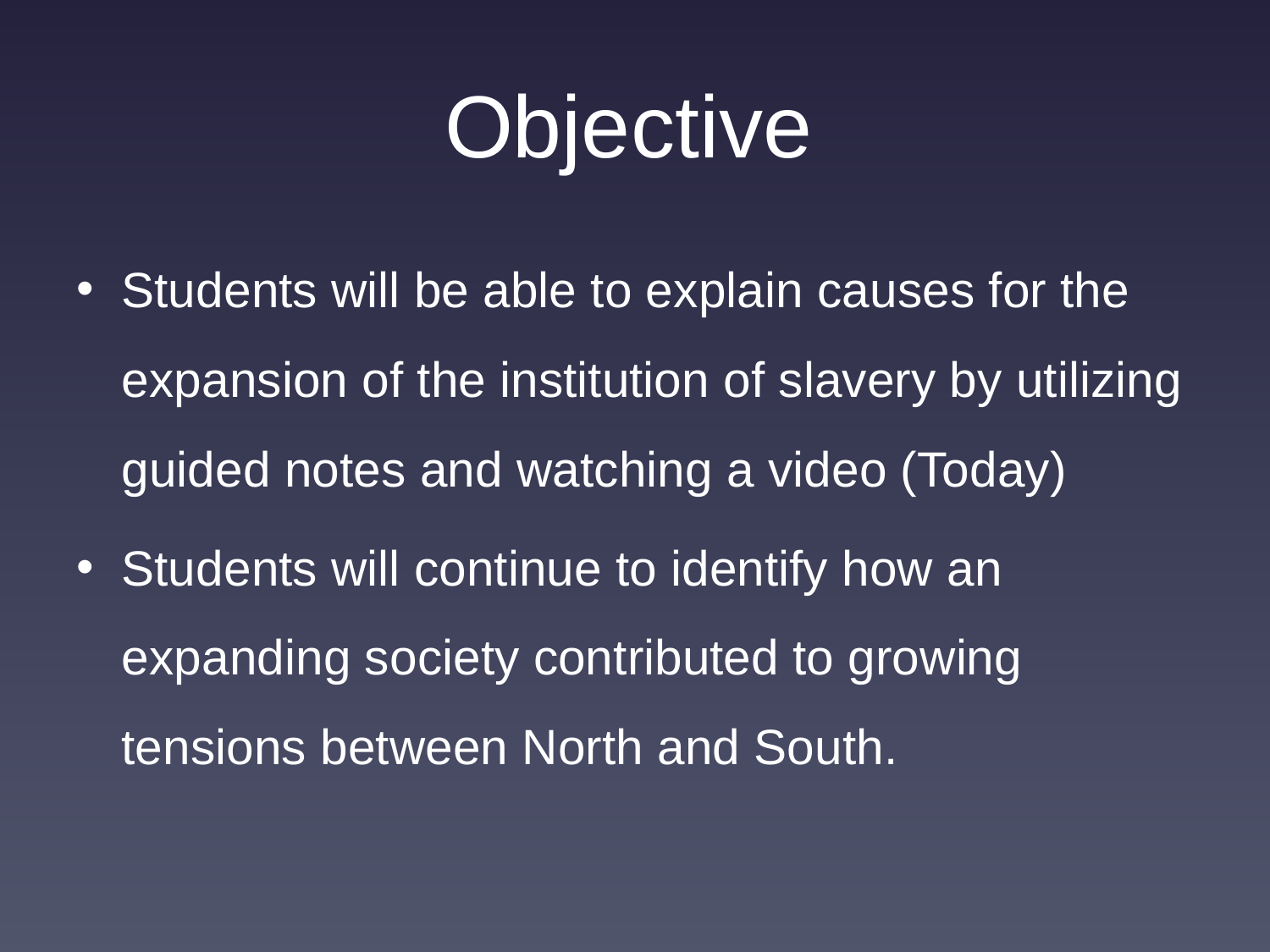

# Objective
Students will be able to explain causes for the expansion of the institution of slavery by utilizing guided notes and watching a video (Today)
Students will continue to identify how an expanding society contributed to growing tensions between North and South.